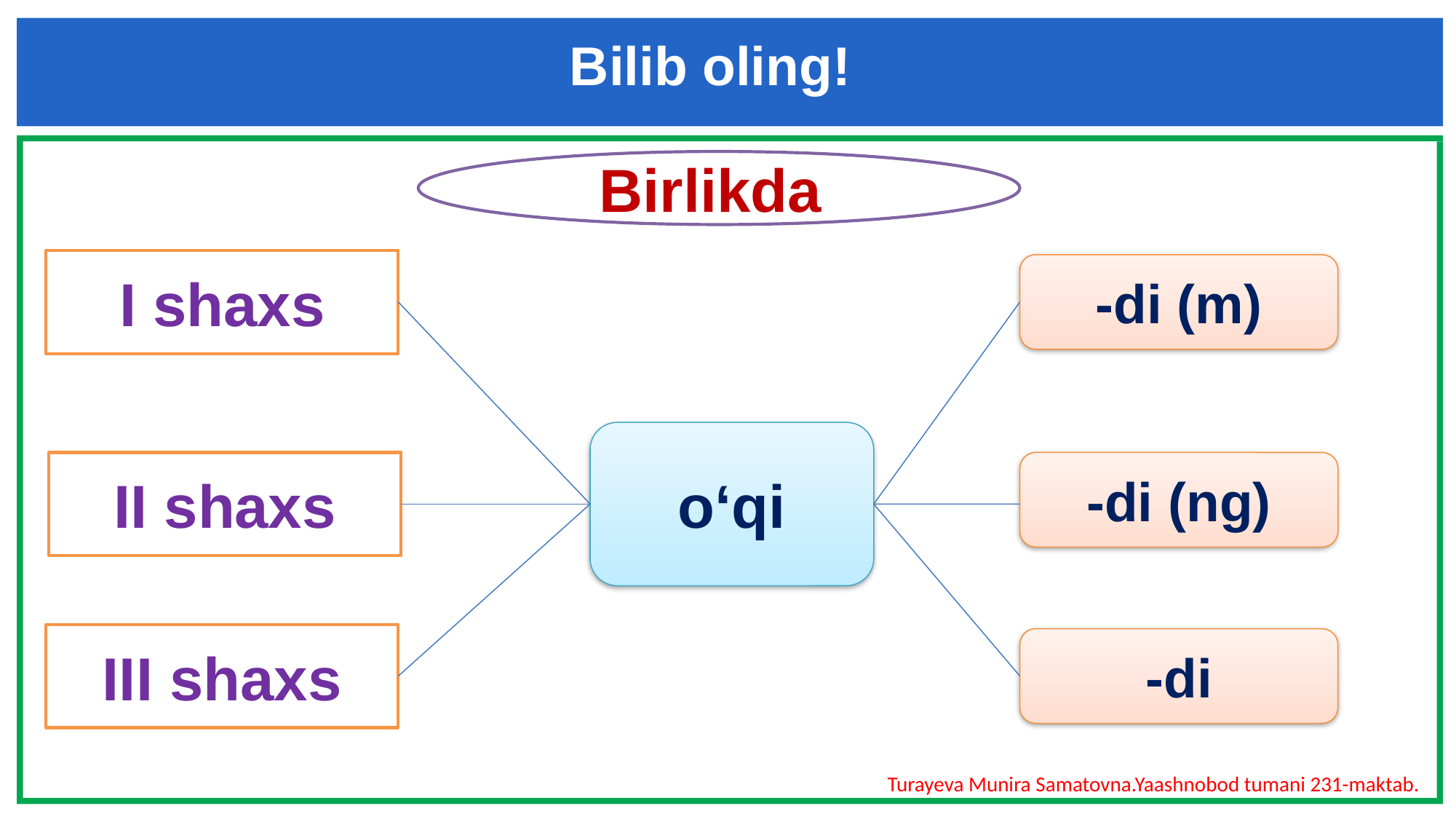

Bilib oling!
Birlikda
I shaxs
-di (m)
o‘qi
II shaxs
-di (ng)
III shaxs
-di
Turayeva Munira Samatovna.Yaashnobod tumani 231-maktab.